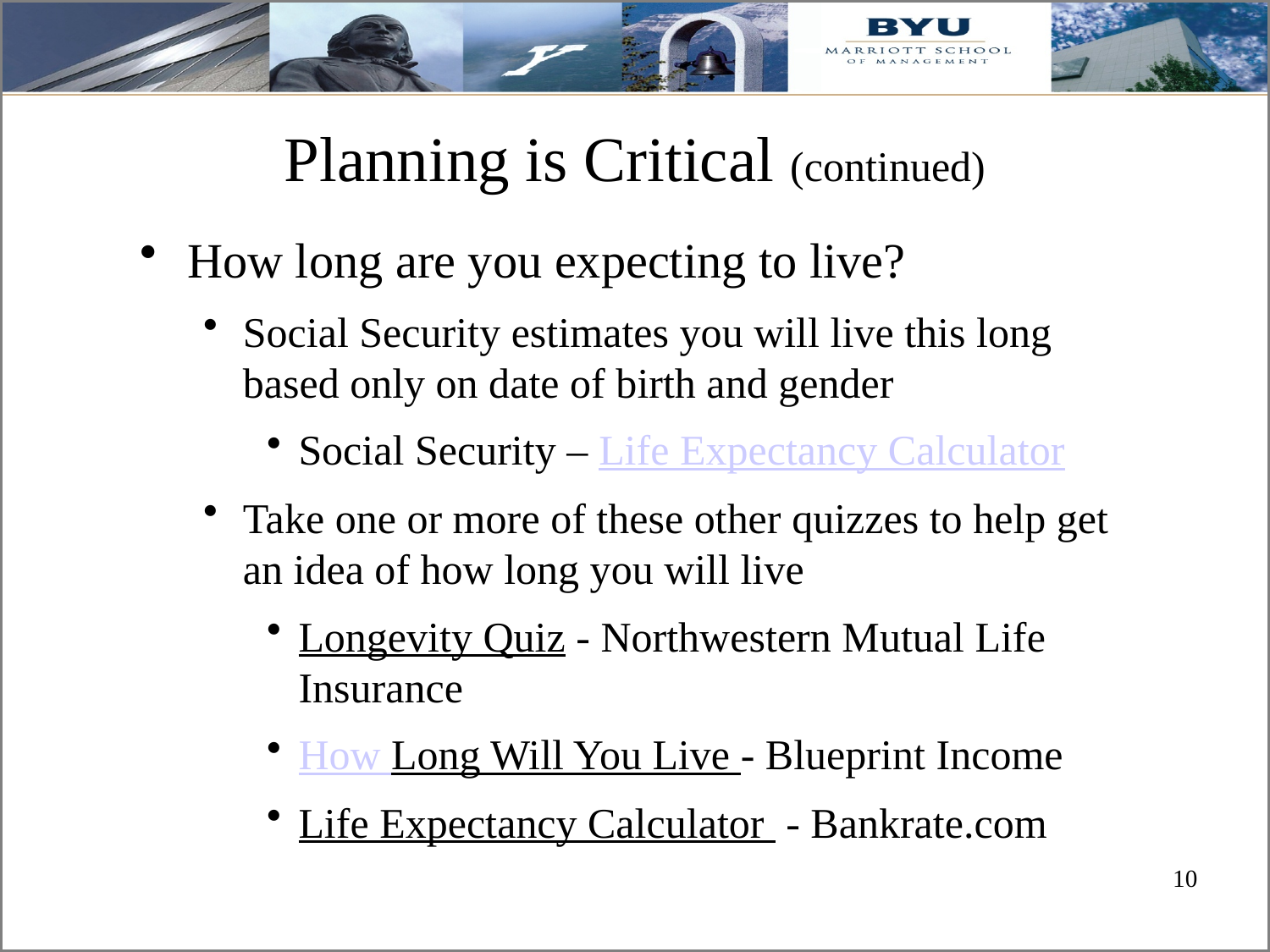

# Planning is Critical (continued)
How long are you expecting to live?
Social Security estimates you will live this long based only on date of birth and gender
Social Security – Life Expectancy Calculator
Take one or more of these other quizzes to help get an idea of how long you will live
Longevity Quiz - Northwestern Mutual Life Insurance
How Long Will You Live - Blueprint Income
Life Expectancy Calculator  - Bankrate.com